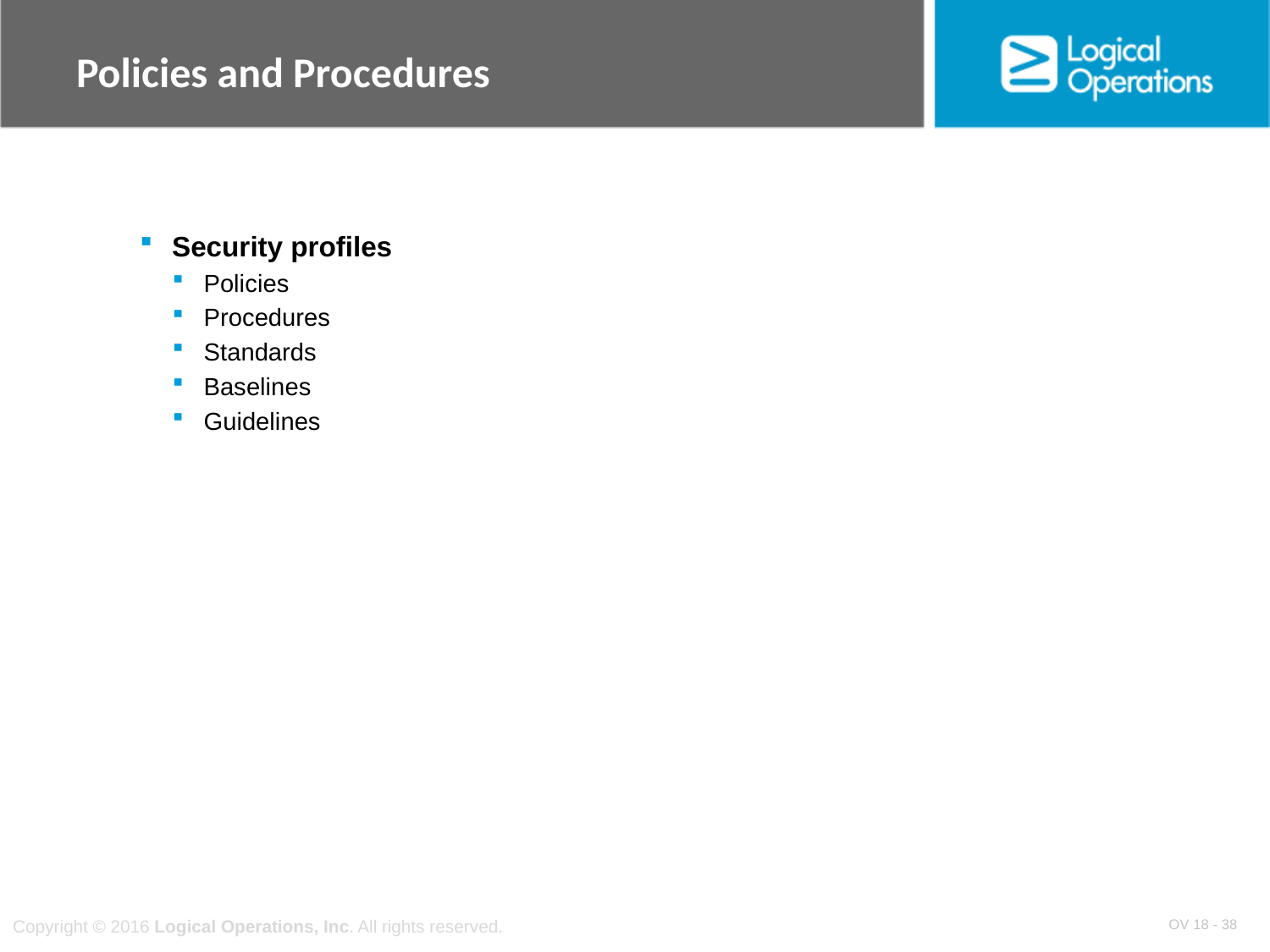

# Policies and Procedures
Security profiles
Policies
Procedures
Standards
Baselines
Guidelines